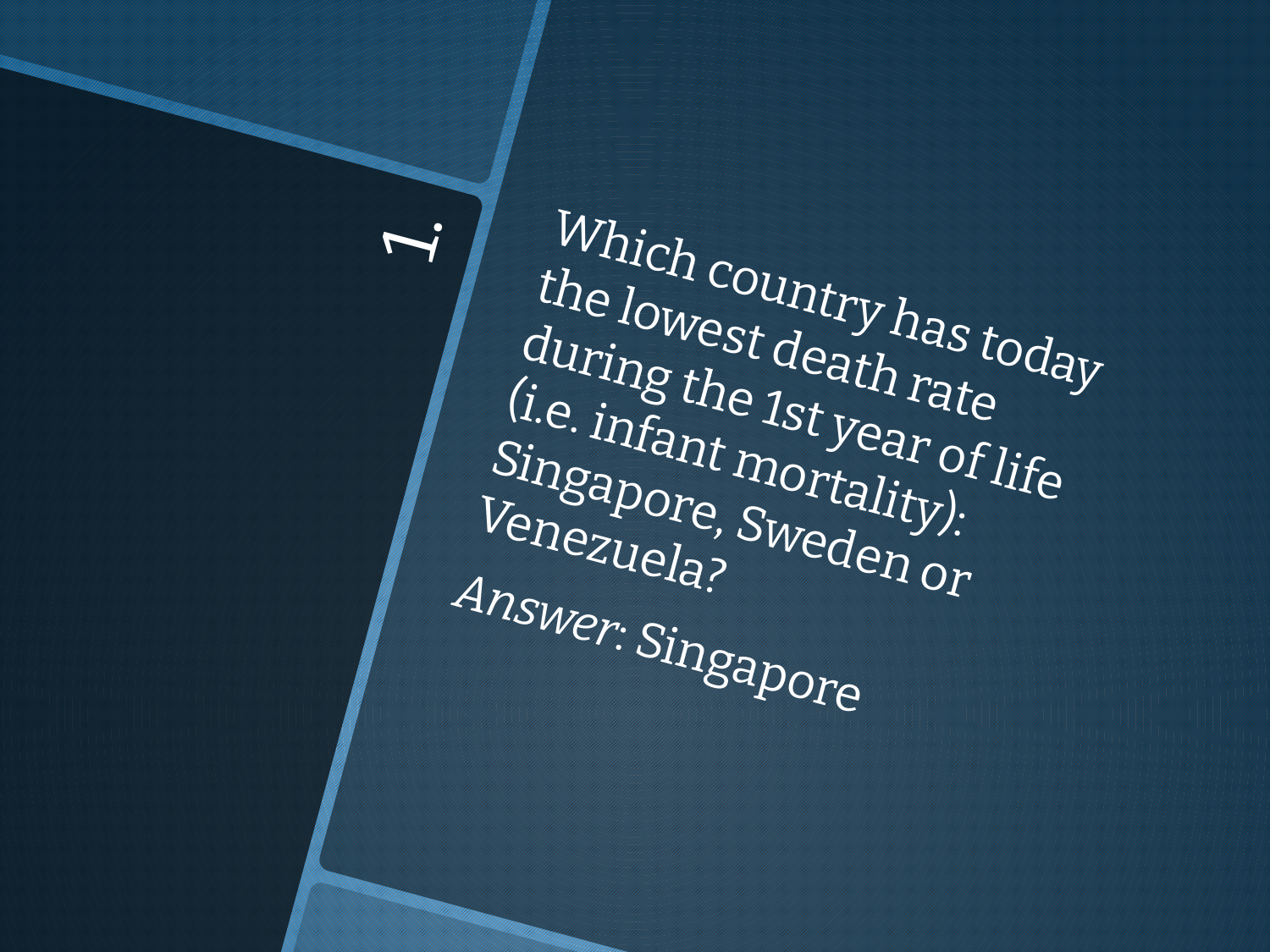

Which country has today the lowest death rate during the 1st year of life (i.e. infant mortality): Singapore, Sweden or Venezuela?
Answer: Singapore
# 1.